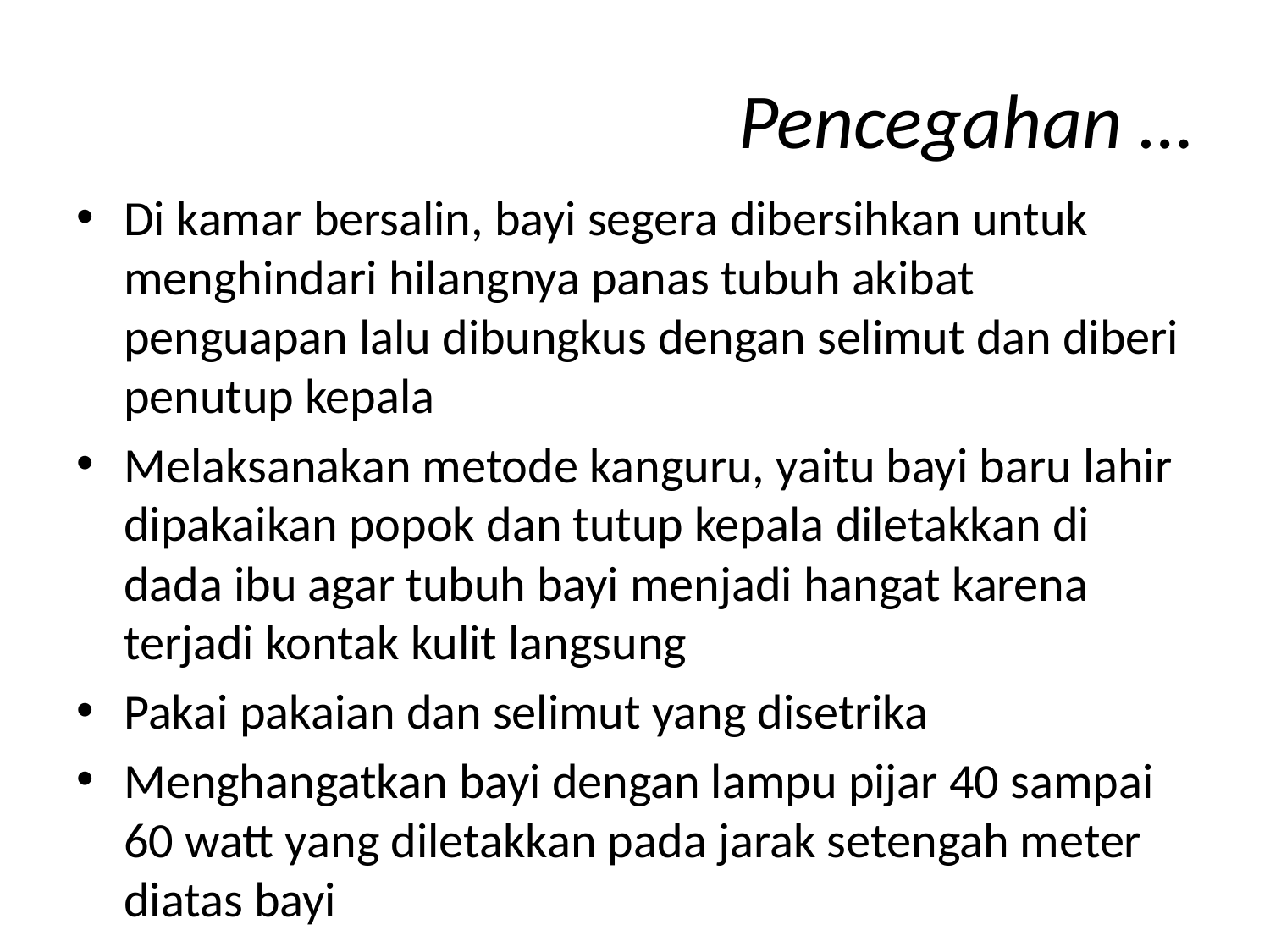

# Pencegahan …
Di kamar bersalin, bayi segera dibersihkan untuk menghindari hilangnya panas tubuh akibat penguapan lalu dibungkus dengan selimut dan diberi penutup kepala
Melaksanakan metode kanguru, yaitu bayi baru lahir dipakaikan popok dan tutup kepala diletakkan di dada ibu agar tubuh bayi menjadi hangat karena terjadi kontak kulit langsung
Pakai pakaian dan selimut yang disetrika
Menghangatkan bayi dengan lampu pijar 40 sampai 60 watt yang diletakkan pada jarak setengah meter diatas bayi